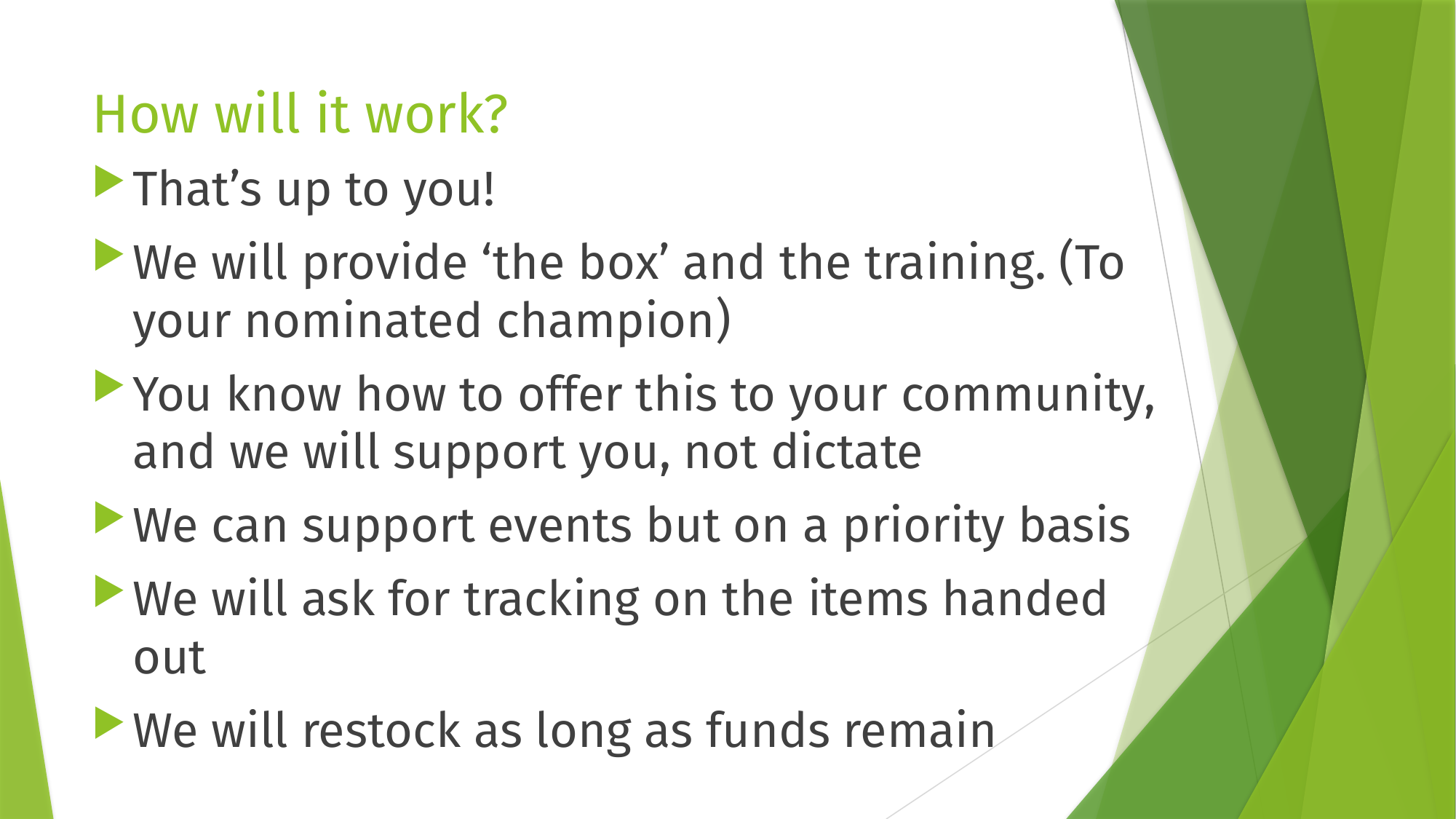

# How will it work?
That’s up to you!
We will provide ‘the box’ and the training. (To your nominated champion)
You know how to offer this to your community, and we will support you, not dictate
We can support events but on a priority basis
We will ask for tracking on the items handed out
We will restock as long as funds remain